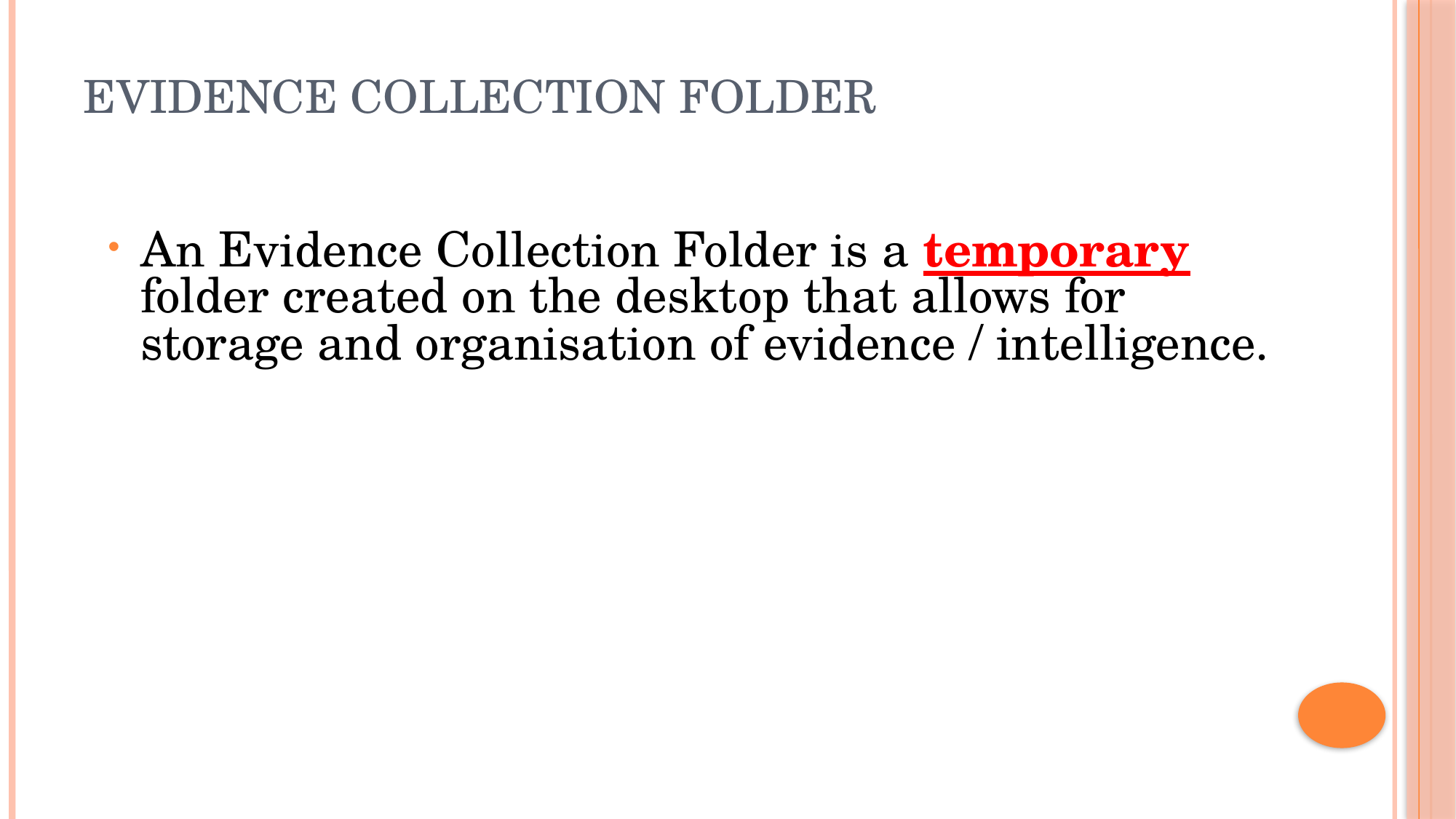

# Evidence Collection Folder

An Evidence Collection Folder is a temporary folder created on the desktop that allows for storage and organisation of evidence / intelligence.